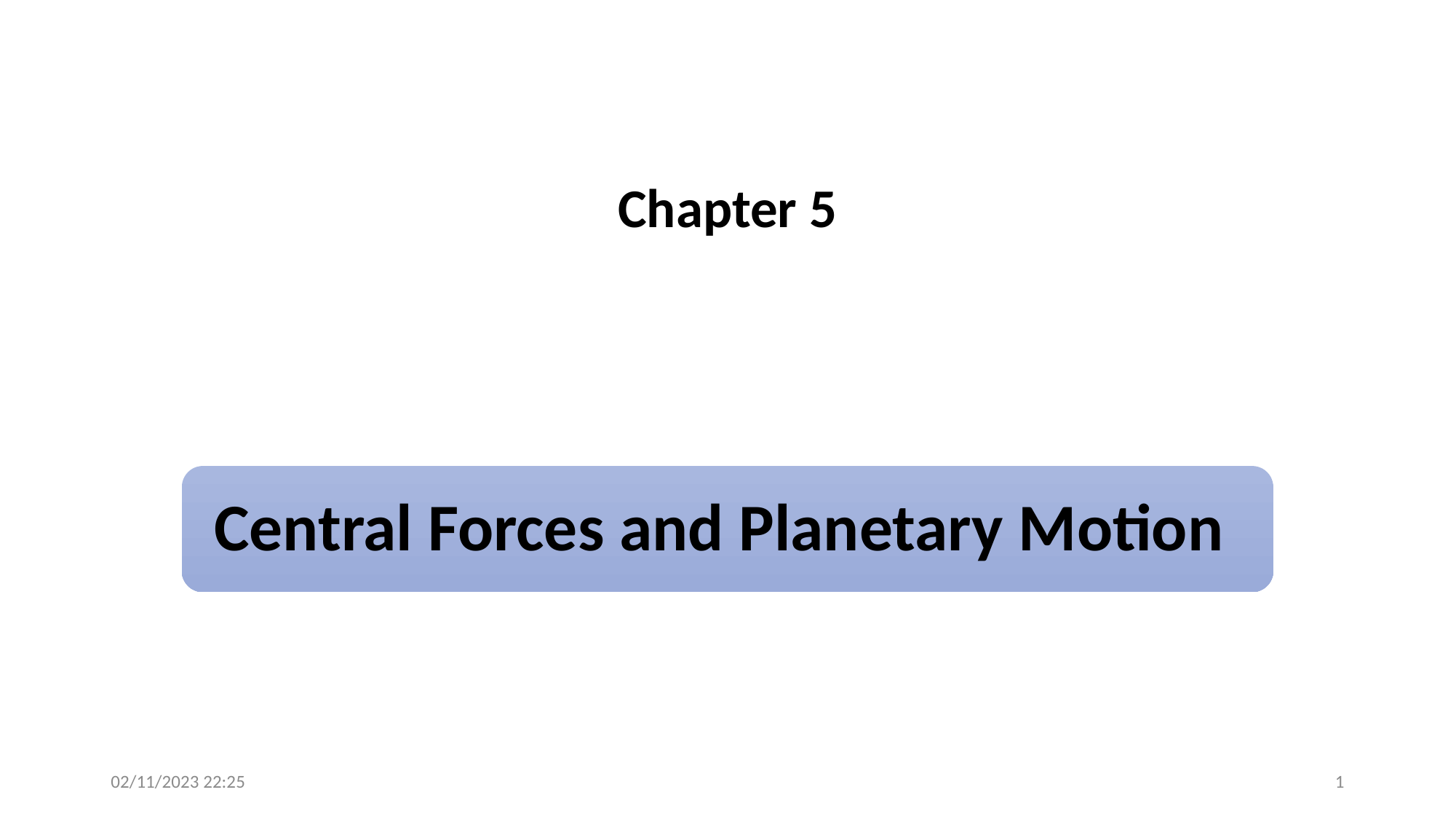

# Chapter 5
Central Forces and Planetary Motion
02/11/2023 22:25
1